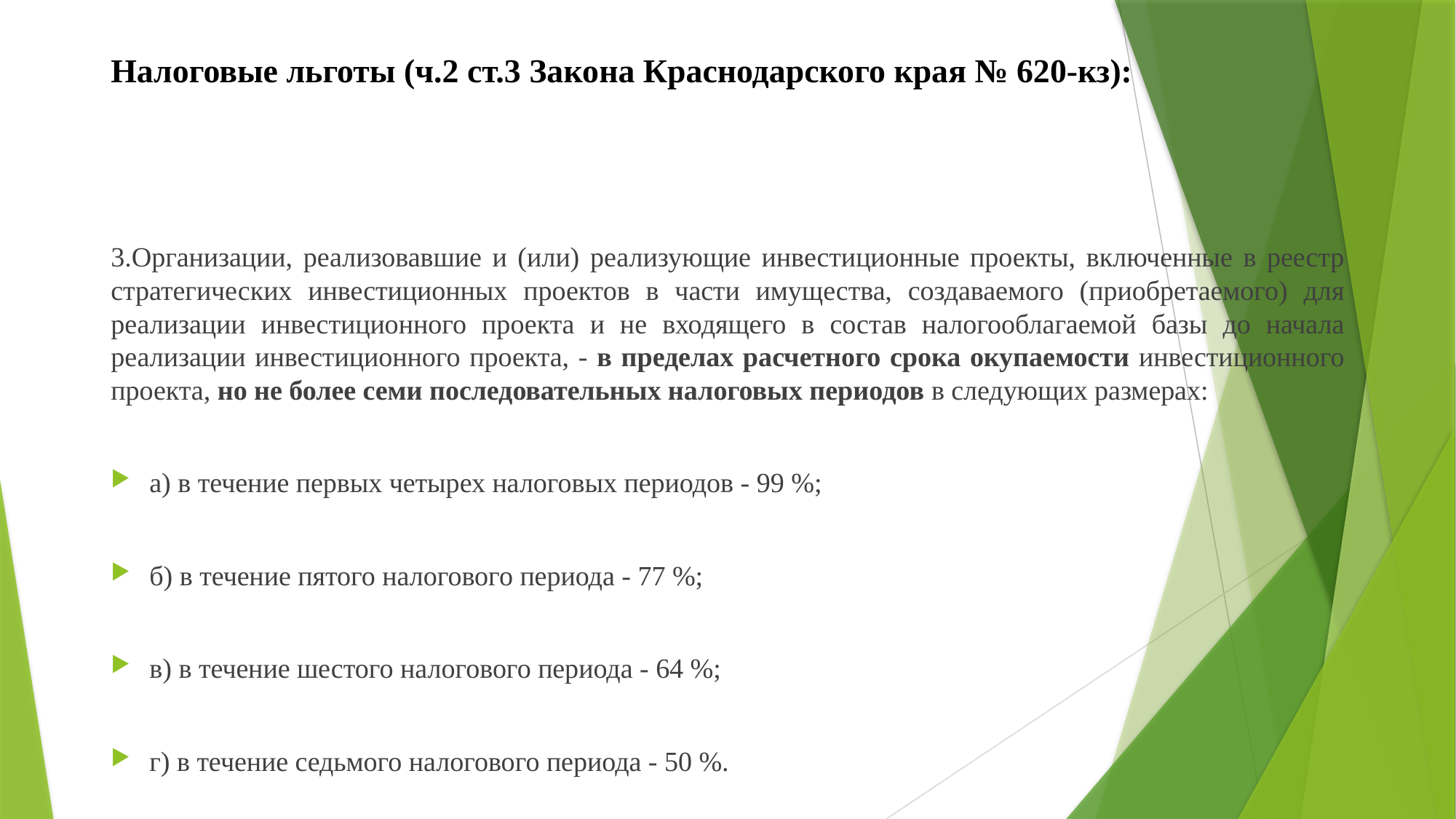

# Налоговые льготы (ч.2 ст.3 Закона Краснодарского края № 620-кз):
3.Организации, реализовавшие и (или) реализующие инвестиционные проекты, включенные в реестр стратегических инвестиционных проектов в части имущества, создаваемого (приобретаемого) для реализации инвестиционного проекта и не входящего в состав налогооблагаемой базы до начала реализации инвестиционного проекта, - в пределах расчетного срока окупаемости инвестиционного проекта, но не более семи последовательных налоговых периодов в следующих размерах:

а) в течение первых четырех налоговых периодов - 99 %;

б) в течение пятого налогового периода - 77 %;

в) в течение шестого налогового периода - 64 %;

г) в течение седьмого налогового периода - 50 %.